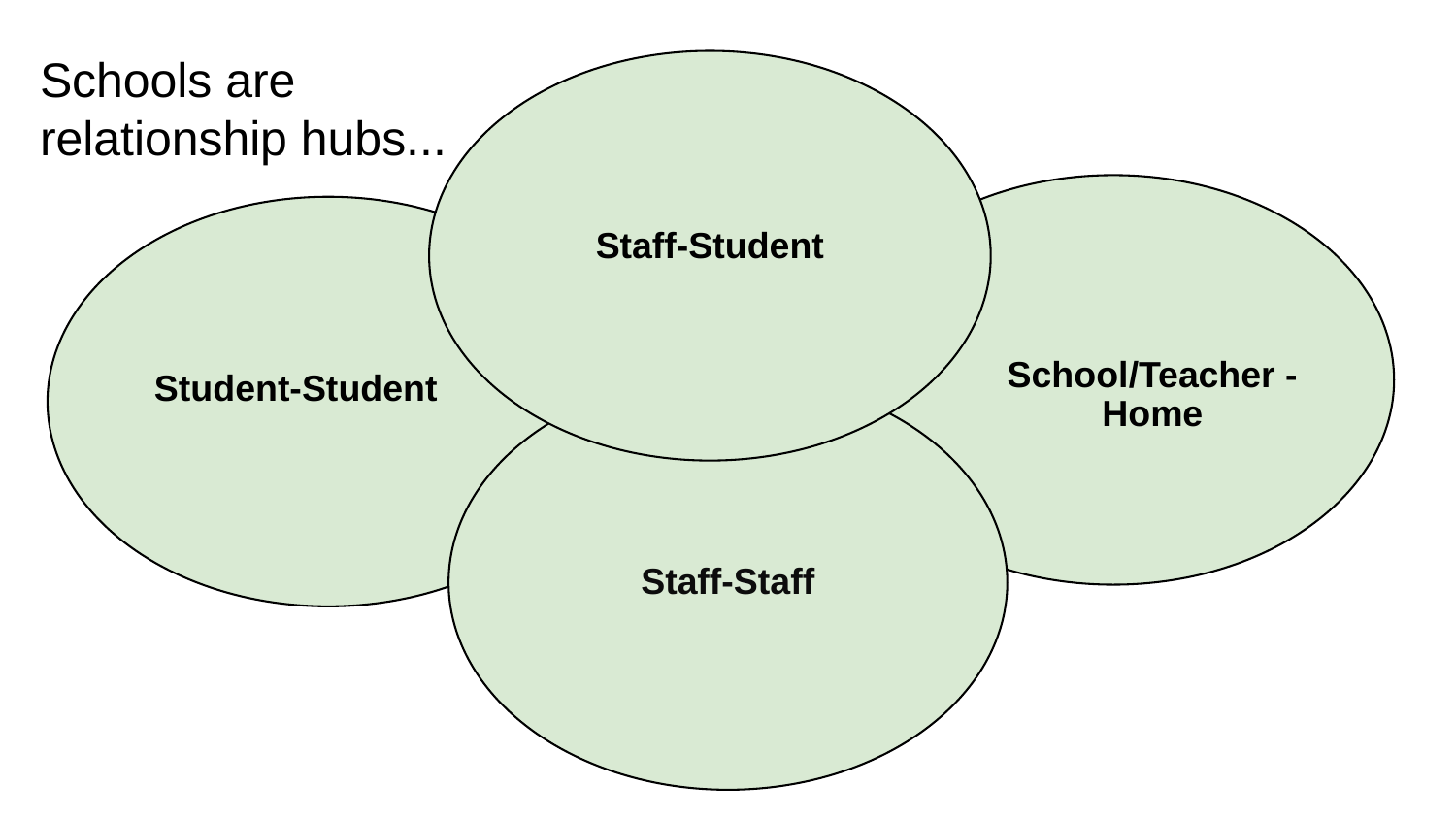

# Schools are
relationship hubs...

Staff-Student

Student-Student
School/Teacher - Home
Staff-Staff